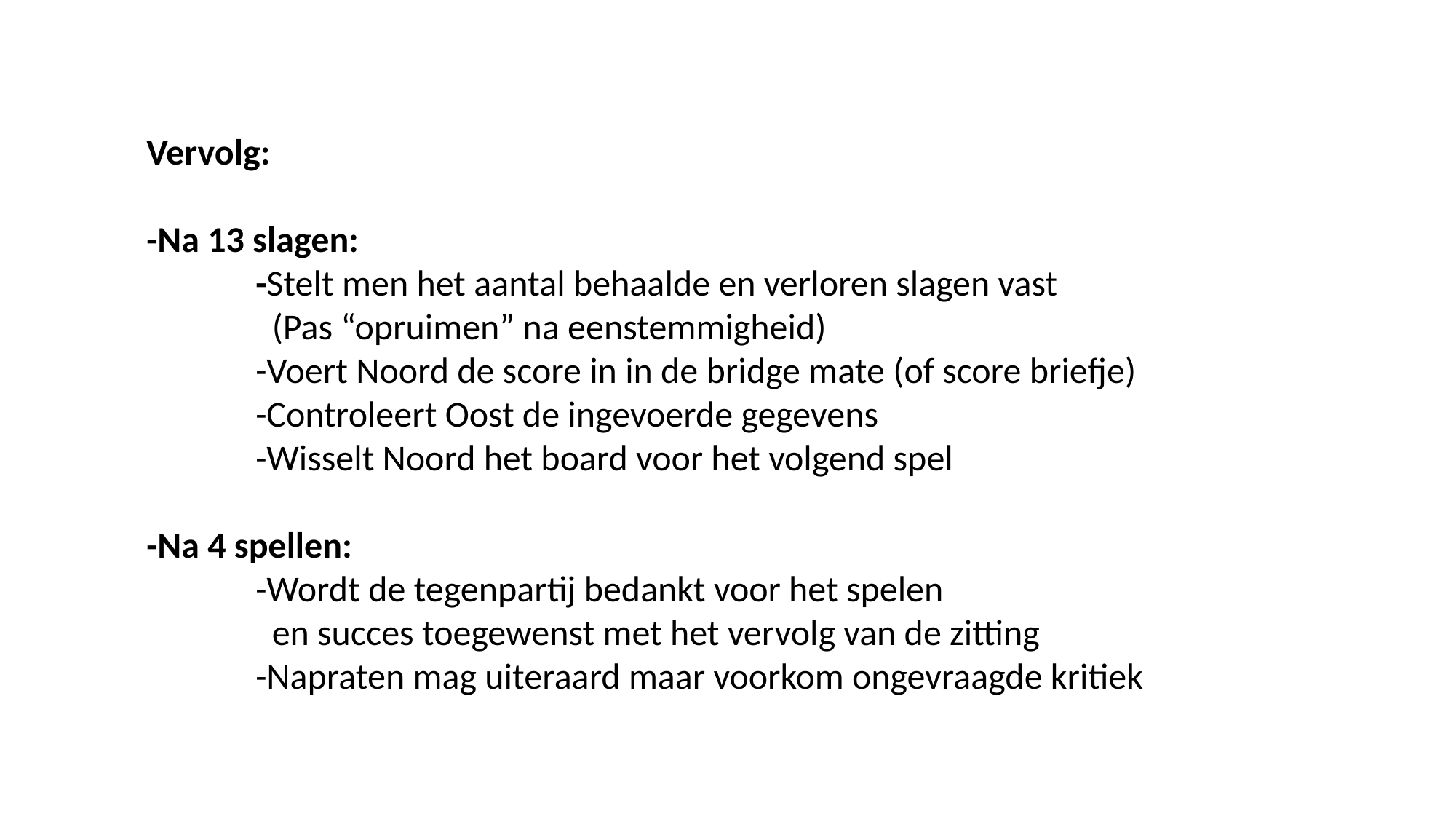

Vervolg:

-Na 13 slagen:
	-Stelt men het aantal behaalde en verloren slagen vast
	  (Pas “opruimen” na eenstemmigheid)
 	-Voert Noord de score in in de bridge mate (of score briefje)
 	-Controleert Oost de ingevoerde gegevens
	-Wisselt Noord het board voor het volgend spel
-Na 4 spellen:
	-Wordt de tegenpartij bedankt voor het spelen
 	  en succes toegewenst met het vervolg van de zitting
	-Napraten mag uiteraard maar voorkom ongevraagde kritiek